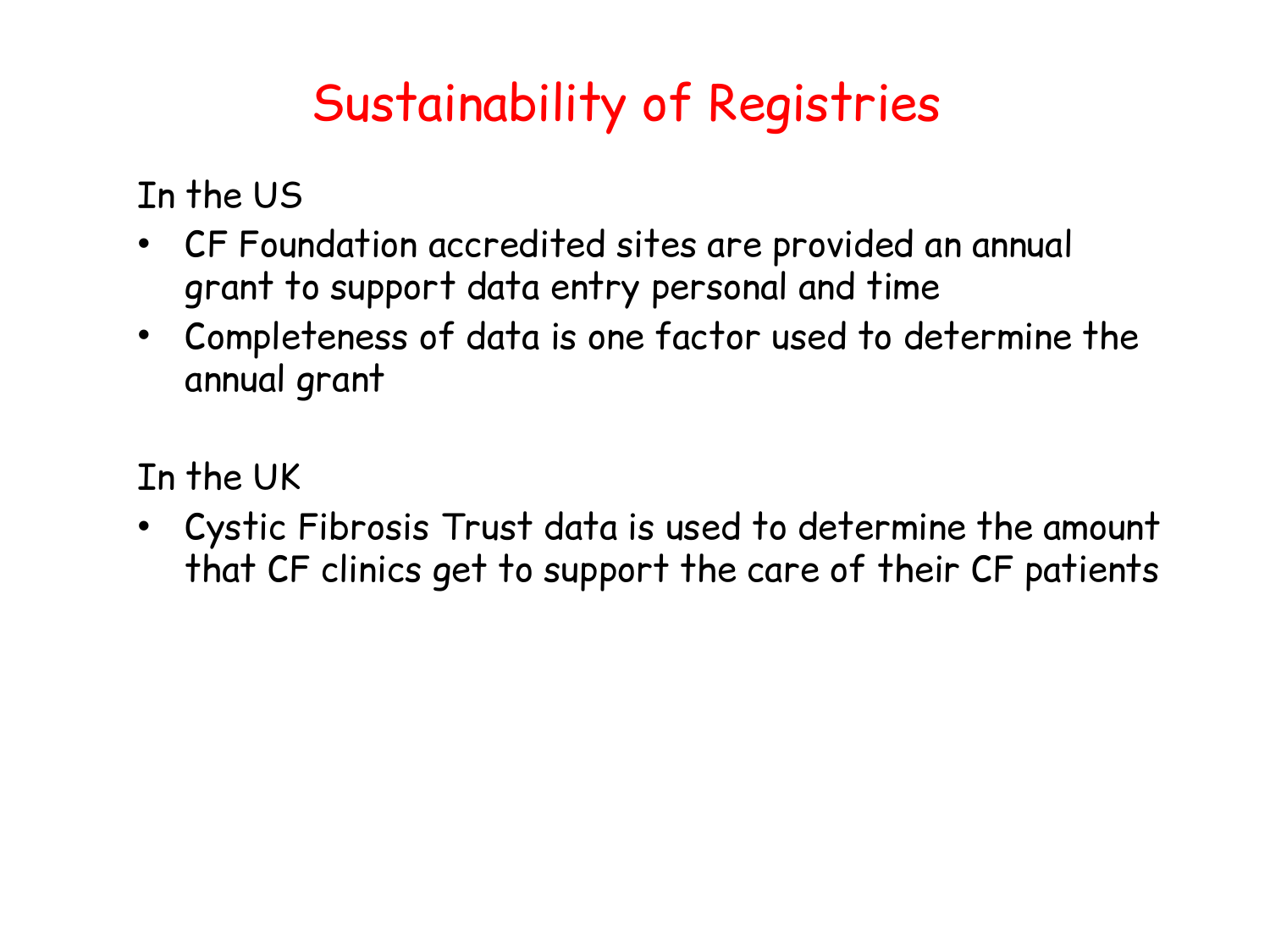

# Sustainability of Registries
In the US
CF Foundation accredited sites are provided an annual grant to support data entry personal and time
Completeness of data is one factor used to determine the annual grant

In the UK
Cystic Fibrosis Trust data is used to determine the amount that CF clinics get to support the care of their CF patients